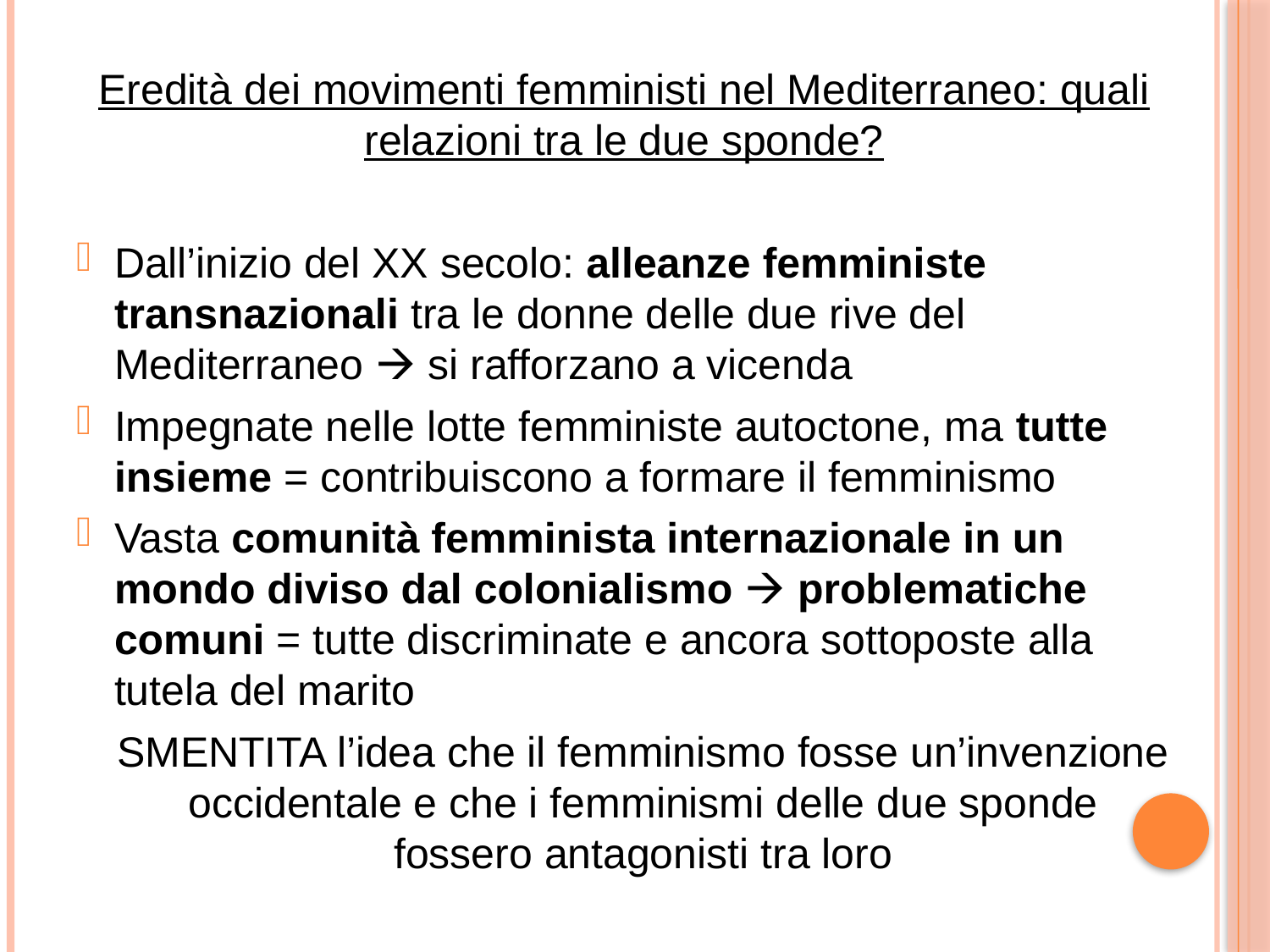

Eredità dei movimenti femministi nel Mediterraneo: quali relazioni tra le due sponde?

Dall’inizio del XX secolo: alleanze femministe transnazionali tra le donne delle due rive del Mediterraneo 🡪 si rafforzano a vicenda
Impegnate nelle lotte femministe autoctone, ma tutte insieme = contribuiscono a formare il femminismo
Vasta comunità femminista internazionale in un mondo diviso dal colonialismo 🡪 problematiche comuni = tutte discriminate e ancora sottoposte alla tutela del marito
SMENTITA l’idea che il femminismo fosse un’invenzione occidentale e che i femminismi delle due sponde fossero antagonisti tra loro